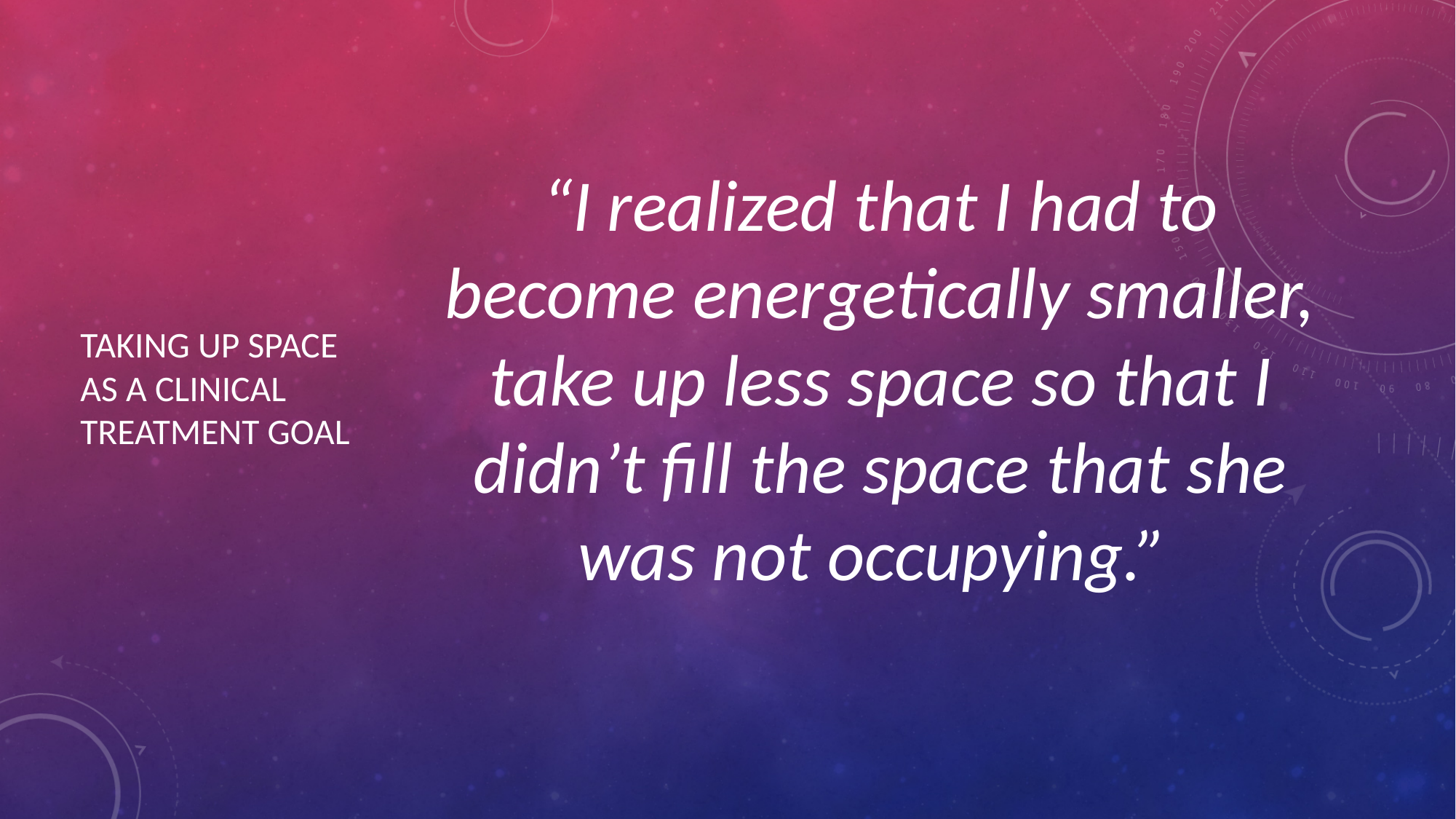

“I realized that I had to become energetically smaller, take up less space so that I didn’t fill the space that she was not occupying.”
# Taking up Space as a Clinical treatment Goal